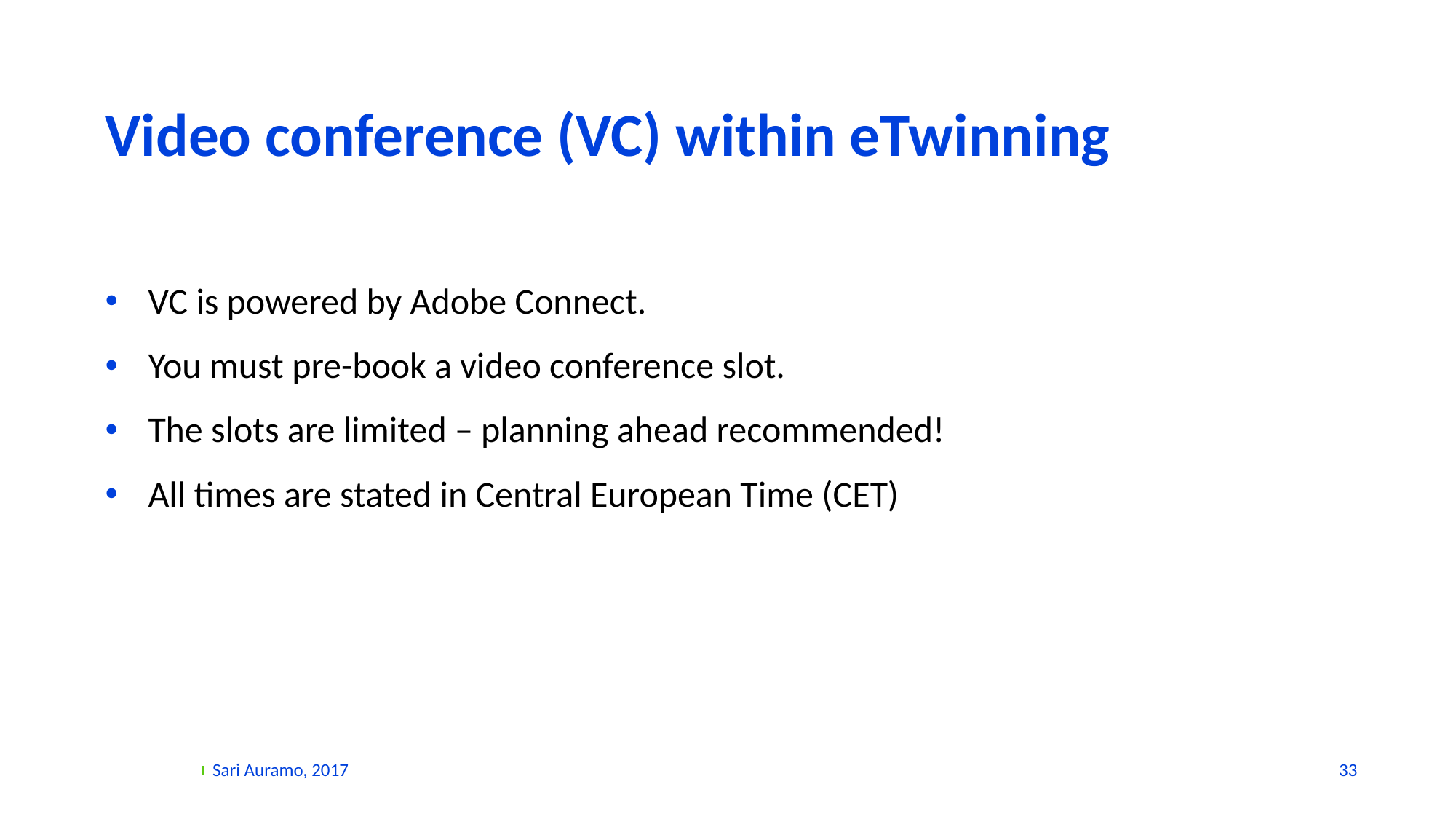

# Video conference (VC) within eTwinning
VC is powered by Adobe Connect.
You must pre-book a video conference slot.
The slots are limited – planning ahead recommended!
All times are stated in Central European Time (CET)

Sari Auramo, 2017
33